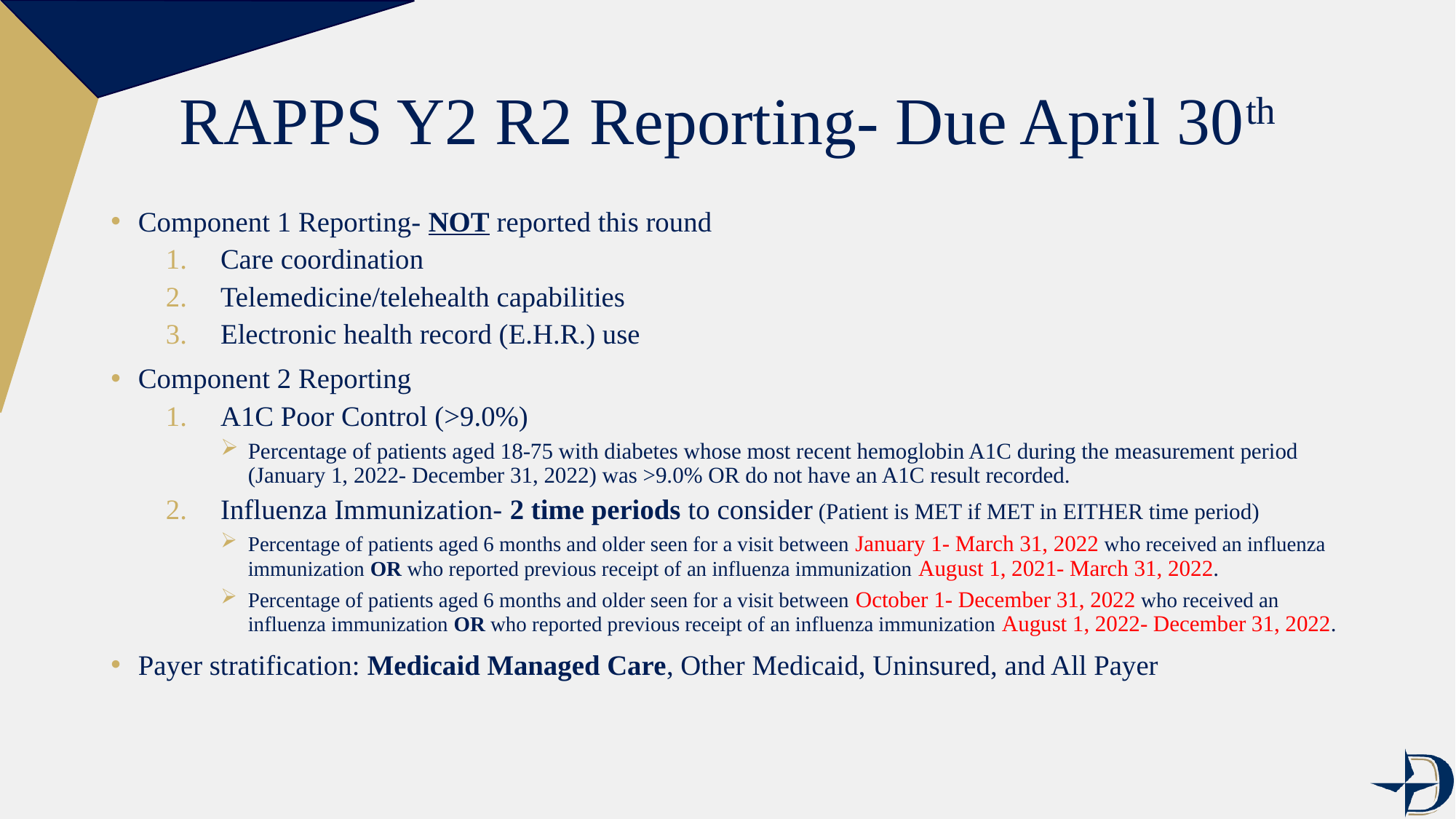

# RAPPS Y2 R2 Reporting- Due April 30th
Component 1 Reporting- NOT reported this round
Care coordination
Telemedicine/telehealth capabilities
Electronic health record (E.H.R.) use
Component 2 Reporting
A1C Poor Control (>9.0%)
Percentage of patients aged 18-75 with diabetes whose most recent hemoglobin A1C during the measurement period (January 1, 2022- December 31, 2022) was >9.0% OR do not have an A1C result recorded.
Influenza Immunization- 2 time periods to consider (Patient is MET if MET in EITHER time period)
Percentage of patients aged 6 months and older seen for a visit between January 1- March 31, 2022 who received an influenza immunization OR who reported previous receipt of an influenza immunization August 1, 2021- March 31, 2022.
Percentage of patients aged 6 months and older seen for a visit between October 1- December 31, 2022 who received an influenza immunization OR who reported previous receipt of an influenza immunization August 1, 2022- December 31, 2022.
Payer stratification: Medicaid Managed Care, Other Medicaid, Uninsured, and All Payer